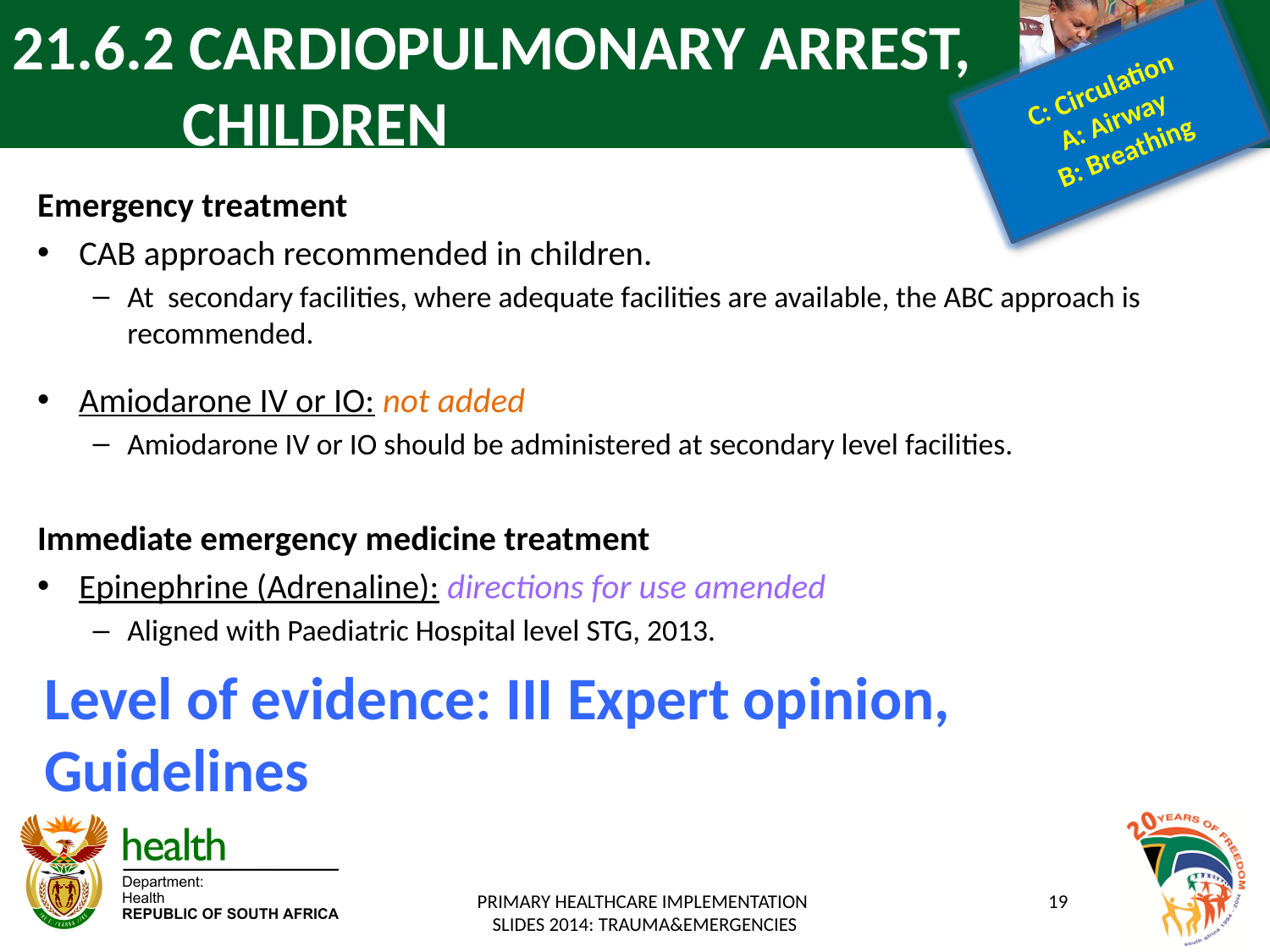

# 21.6.2 CARDIOPULMONARY ARREST, 	 	   CHILDREN
C: Circulation
A: Airway
B: Breathing
Emergency treatment
CAB approach recommended in children.
At  secondary facilities, where adequate facilities are available, the ABC approach is recommended.

Amiodarone IV or IO: not added
Amiodarone IV or IO should be administered at secondary level facilities.

Immediate emergency medicine treatment
Epinephrine (Adrenaline): directions for use amended
Aligned with Paediatric Hospital level STG, 2013.
Level of evidence: III Expert opinion, Guidelines

PRIMARY HEALTHCARE IMPLEMENTATION
SLIDES 2014: TRAUMA&EMERGENCIES
19